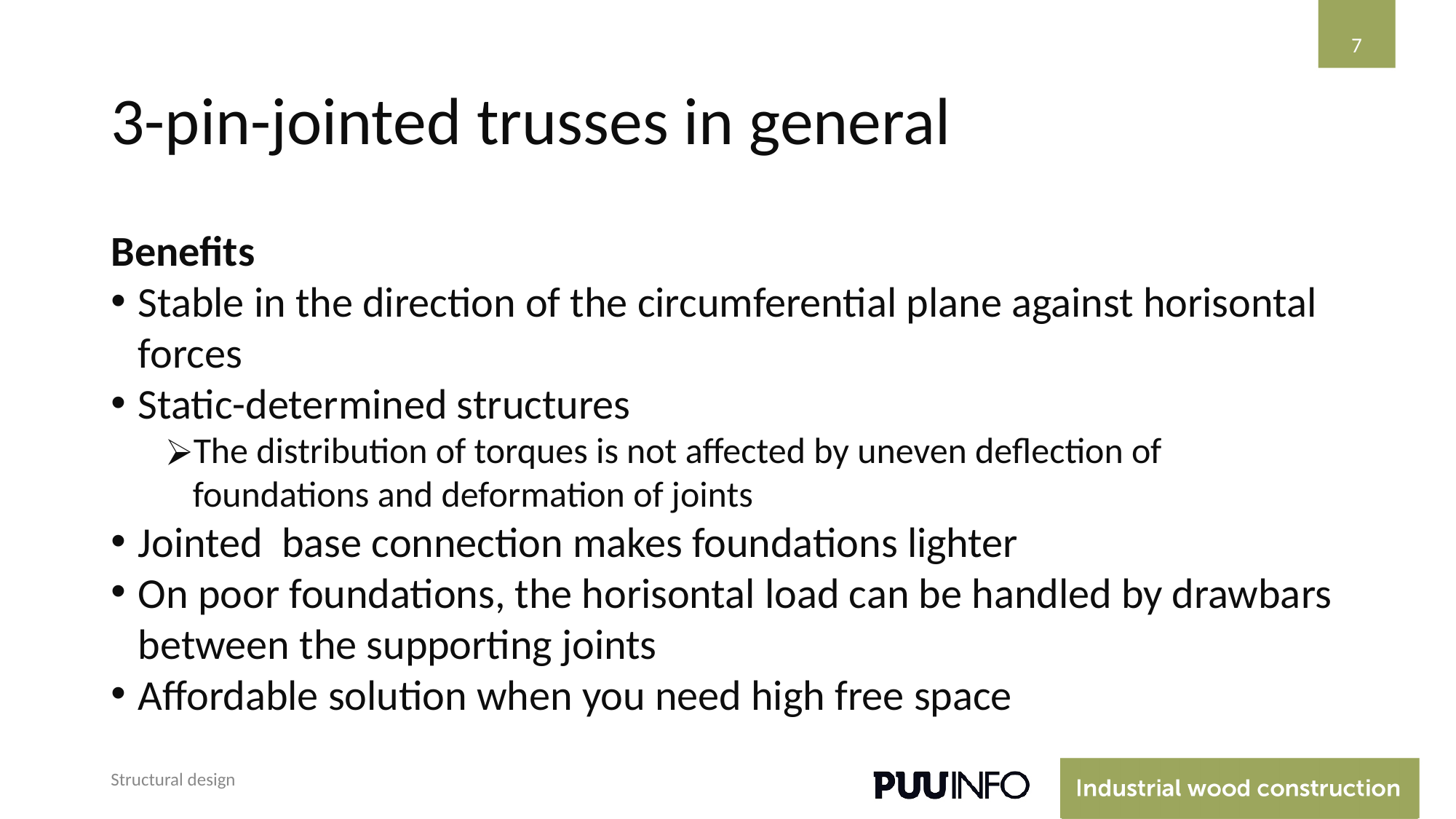

7
# 3-pin-jointed trusses in general
Benefits
Stable in the direction of the circumferential plane against horisontal forces
Static-determined structures
The distribution of torques is not affected by uneven deflection of foundations and deformation of joints
Jointed  base connection makes foundations lighter
On poor foundations, the horisontal load can be handled by drawbars between the supporting joints
Affordable solution when you need high free space

Structural design